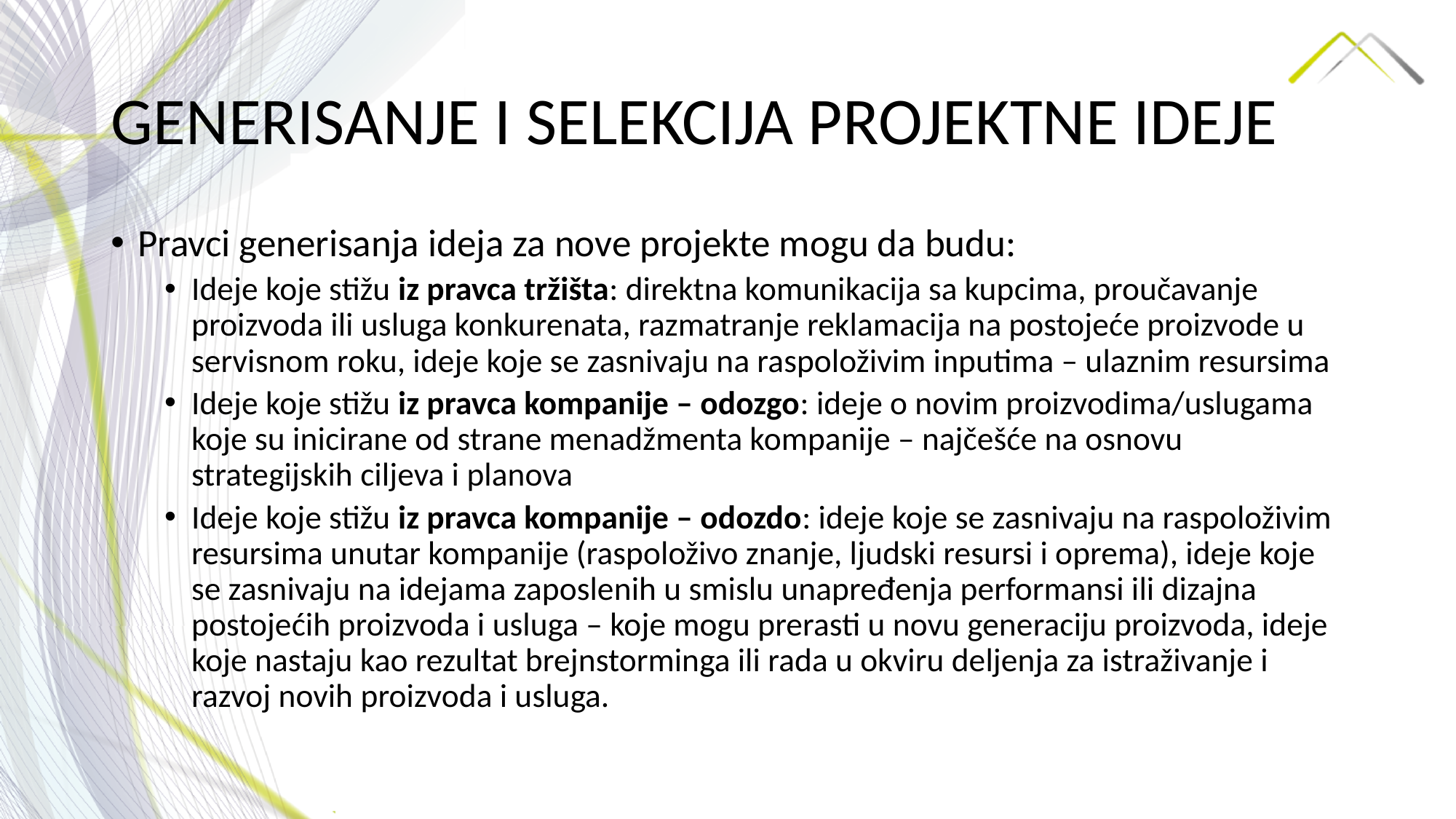

# GENERISANJE I SELEKCIJA PROJEKTNE IDEJE
Pravci generisanja ideja za nove projekte mogu da budu:
Ideje koje stižu iz pravca tržišta: direktna komunikacija sa kupcima, proučavanje proizvoda ili usluga konkurenata, razmatranje reklamacija na postojeće proizvode u servisnom roku, ideje koje se zasnivaju na raspoloživim inputima – ulaznim resursima
Ideje koje stižu iz pravca kompanije – odozgo: ideje o novim proizvodima/uslugama koje su inicirane od strane menadžmenta kompanije – najčešće na osnovu strategijskih ciljeva i planova
Ideje koje stižu iz pravca kompanije – odozdo: ideje koje se zasnivaju na raspoloživim resursima unutar kompanije (raspoloživo znanje, ljudski resursi i oprema), ideje koje se zasnivaju na idejama zaposlenih u smislu unapređenja performansi ili dizajna postojećih proizvoda i usluga – koje mogu prerasti u novu generaciju proizvoda, ideje koje nastaju kao rezultat brejnstorminga ili rada u okviru deljenja za istraživanje i razvoj novih proizvoda i usluga.